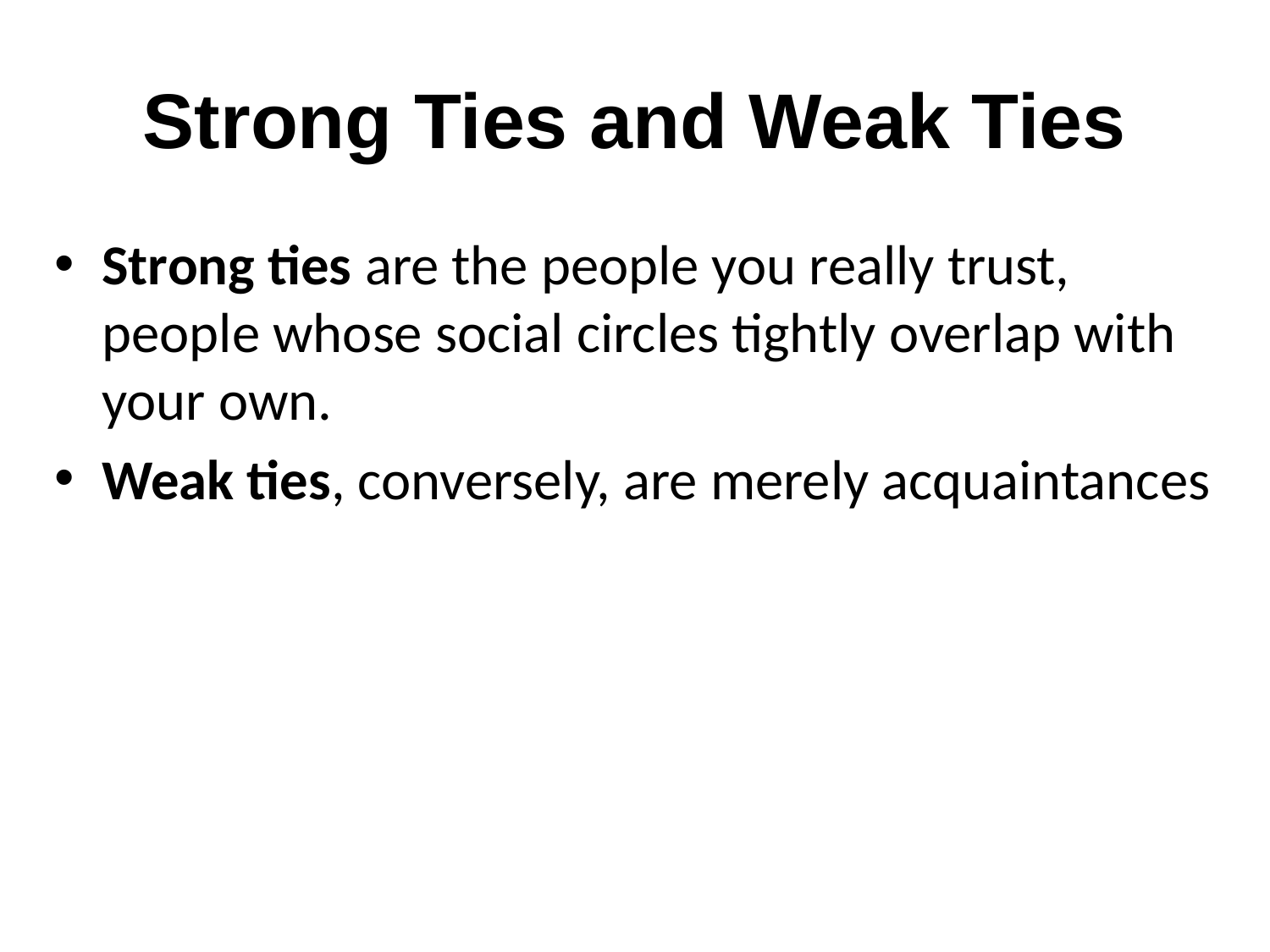

# Strong Ties and Weak Ties
Strong ties are the people you really trust, people whose social circles tightly overlap with your own.
Weak ties, conversely, are merely acquaintances